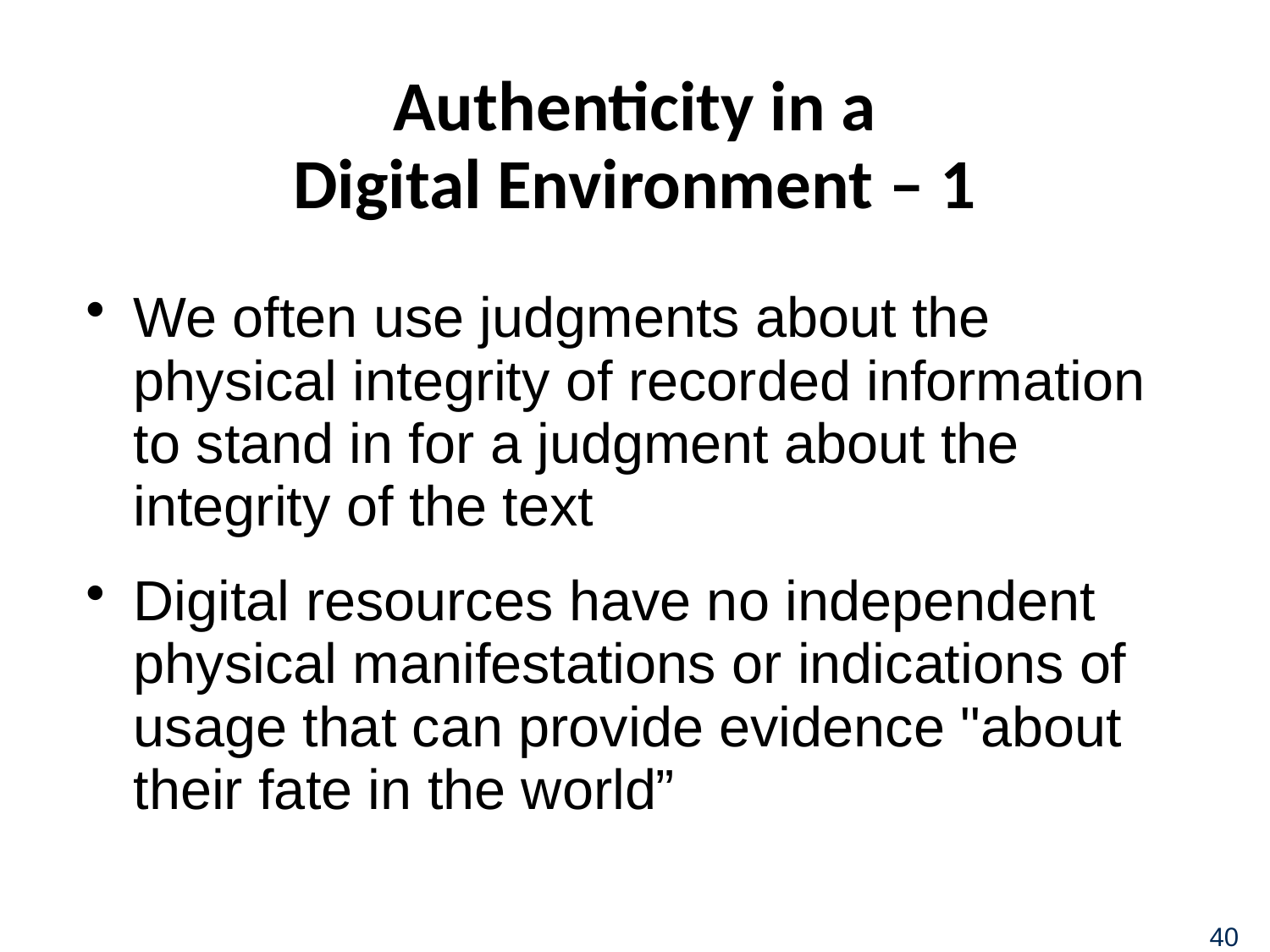

# Authenticity in a Digital Environment – 1
We often use judgments about the physical integrity of recorded information to stand in for a judgment about the integrity of the text
Digital resources have no independent physical manifestations or indications of usage that can provide evidence "about their fate in the world”
40